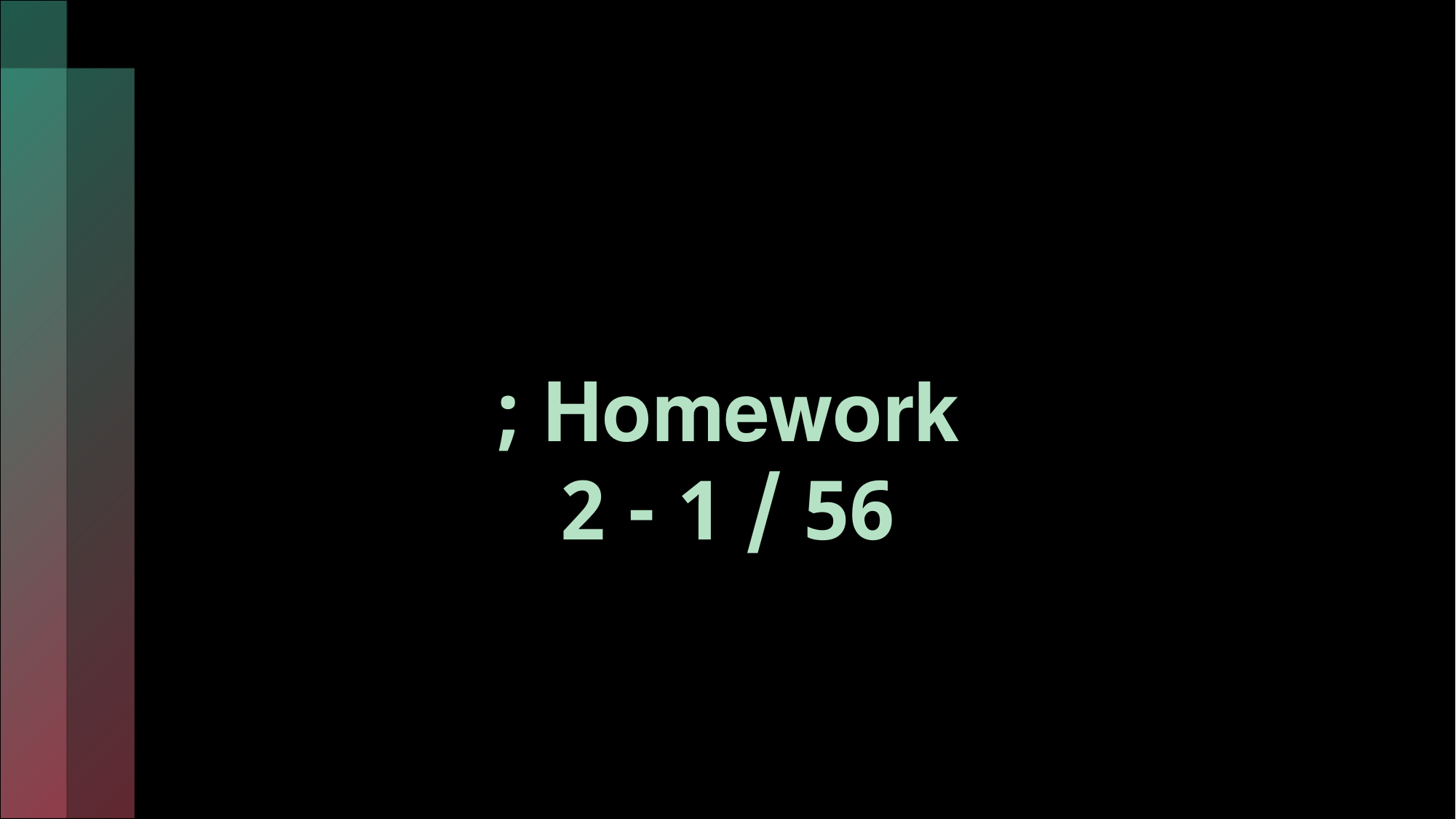

Homework ;
56 / 1 - 2